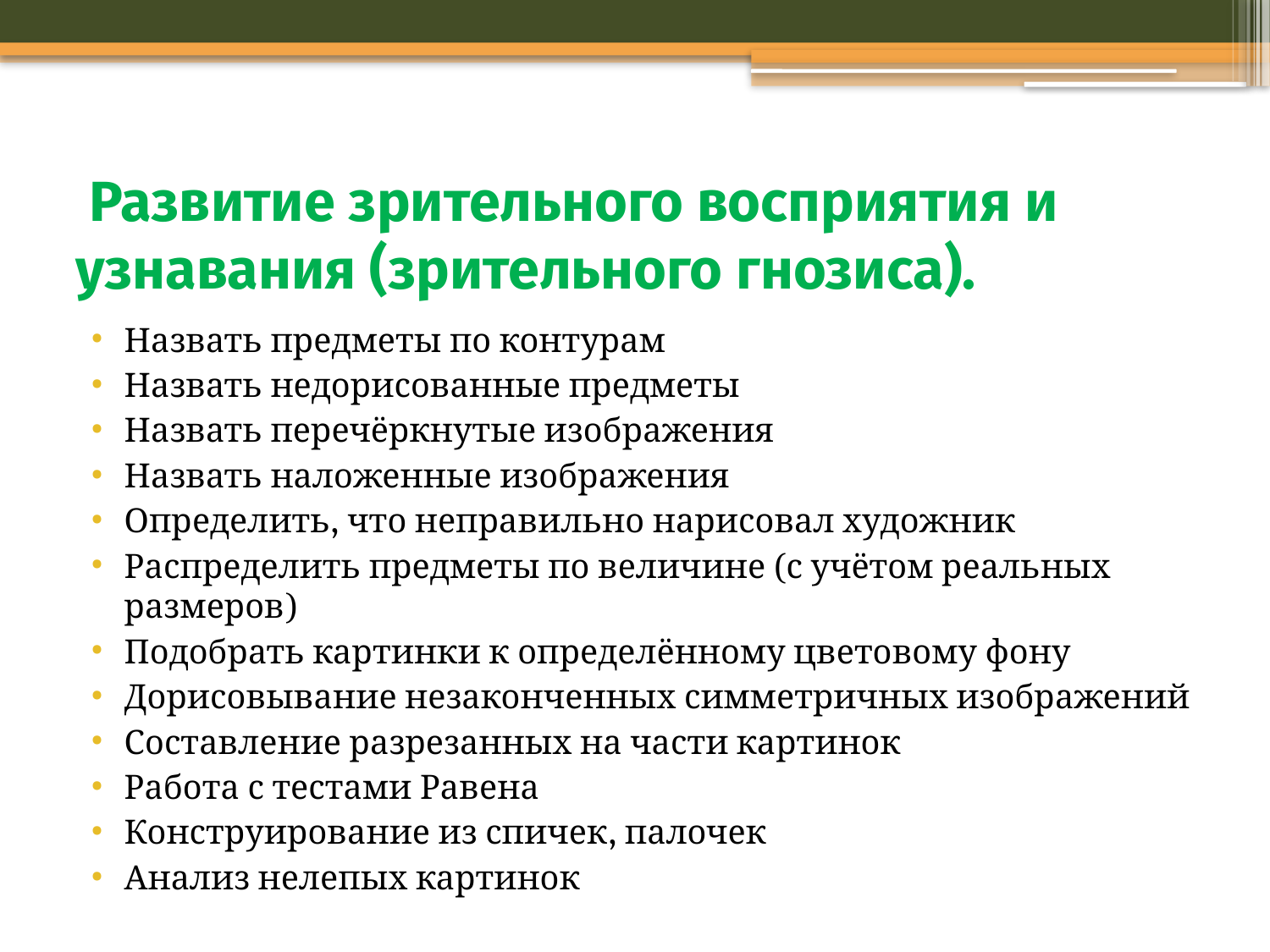

# Развитие зрительного восприятия и узнавания (зрительного гнозиса).
Назвать предметы по контурам
Назвать недорисованные предметы
Назвать перечёркнутые изображения
Назвать наложенные изображения
Определить, что неправильно нарисовал художник
Распределить предметы по величине (с учётом реальных размеров)
Подобрать картинки к определённому цветовому фону
Дорисовывание незаконченных симметричных изображений
Составление разрезанных на части картинок
Работа с тестами Равена
Конструирование из спичек, палочек
Анализ нелепых картинок